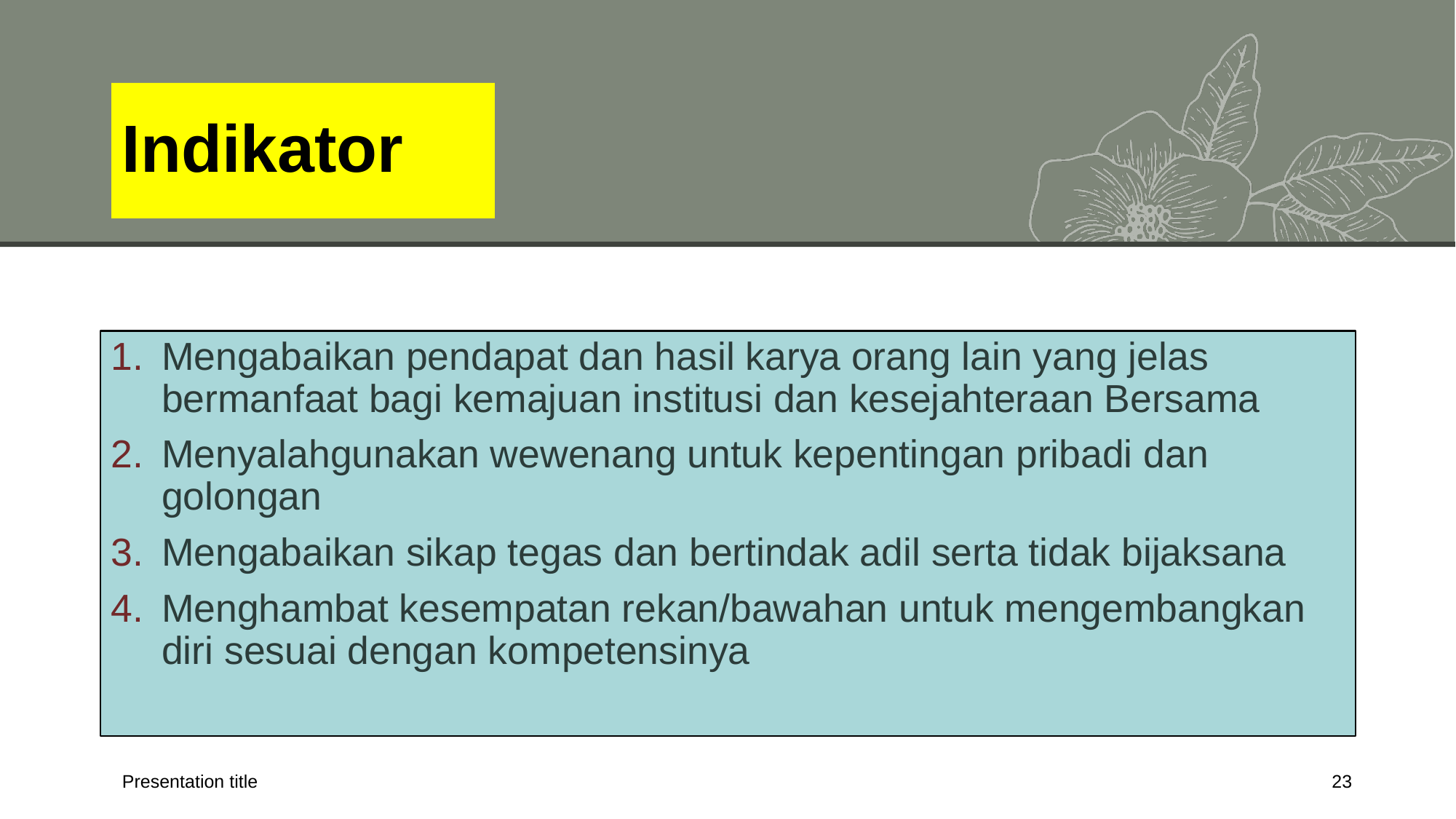

# Indikator
Mengabaikan pendapat dan hasil karya orang lain yang jelas bermanfaat bagi kemajuan institusi dan kesejahteraan Bersama
Menyalahgunakan wewenang untuk kepentingan pribadi dan golongan
Mengabaikan sikap tegas dan bertindak adil serta tidak bijaksana
Menghambat kesempatan rekan/bawahan untuk mengembangkan diri sesuai dengan kompetensinya
Presentation title
23